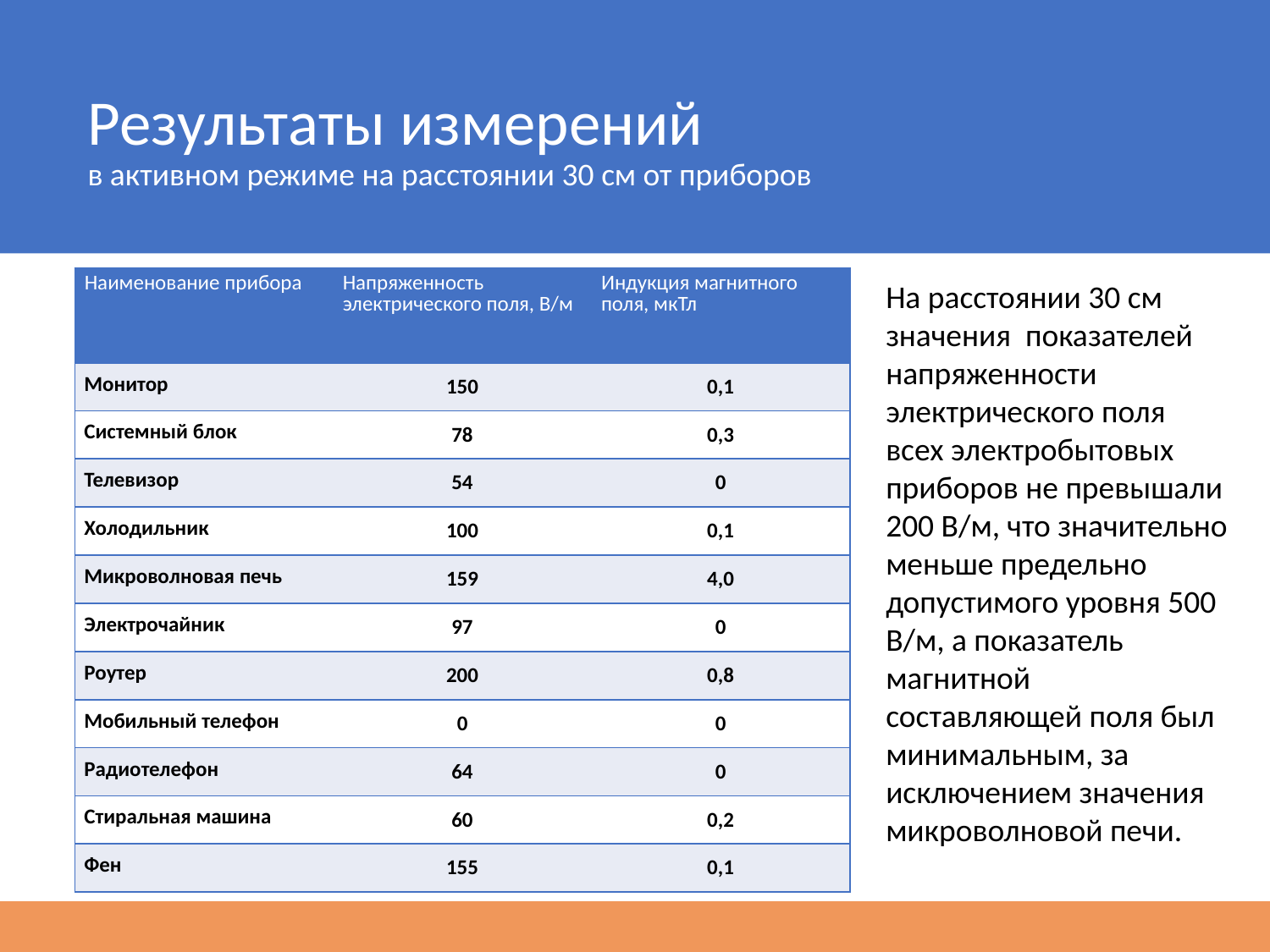

# Результаты измерений в активном режиме на расстоянии 30 см от приборов
| Наименование прибора | Напряженность электрического поля, В/м | Индукция магнитного поля, мкТл |
| --- | --- | --- |
| Монитор | 150 | 0,1 |
| Системный блок | 78 | 0,3 |
| Телевизор | 54 | 0 |
| Холодильник | 100 | 0,1 |
| Микроволновая печь | 159 | 4,0 |
| Электрочайник | 97 | 0 |
| Роутер | 200 | 0,8 |
| Мобильный телефон | 0 | 0 |
| Радиотелефон | 64 | 0 |
| Стиральная машина | 60 | 0,2 |
| Фен | 155 | 0,1 |
На расстоянии 30 см значения  показателей напряженности электрического поля всех электробытовых приборов не превышали 200 В/м, что значительно меньше предельно допустимого уровня 500 В/м, а показатель магнитной составляющей поля был минимальным, за исключением значения микроволновой печи.